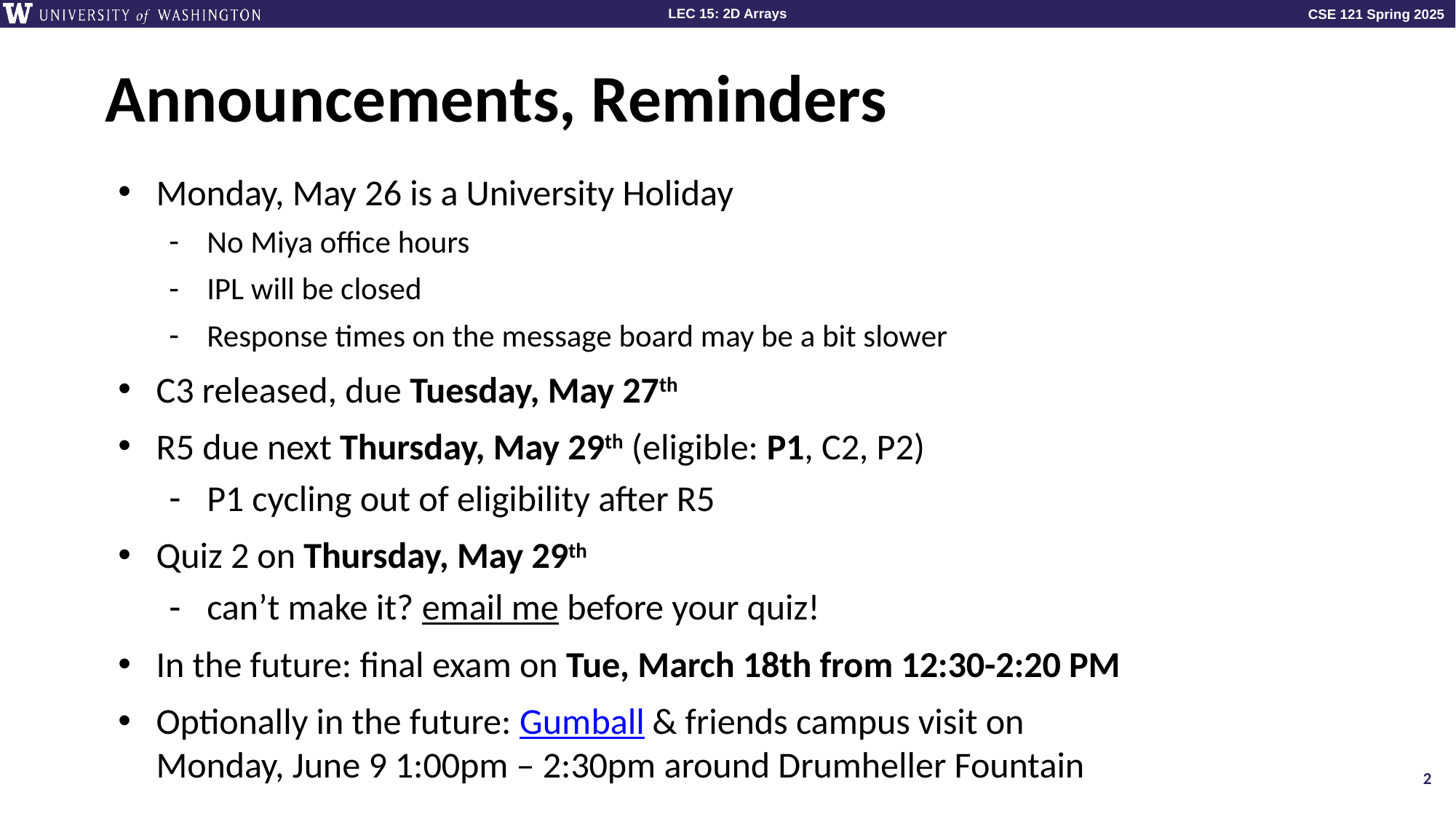

# Announcements, Reminders
Monday, May 26 is a University Holiday
No Miya office hours
IPL will be closed
Response times on the message board may be a bit slower
C3 released, due Tuesday, May 27th
R5 due next Thursday, May 29th (eligible: P1, C2, P2)
P1 cycling out of eligibility after R5
Quiz 2 on Thursday, May 29th
can’t make it? email me before your quiz!
In the future: final exam on Tue, March 18th from 12:30-2:20 PM
Optionally in the future: Gumball & friends campus visit on
Monday, June 9 1:00pm – 2:30pm around Drumheller Fountain
2